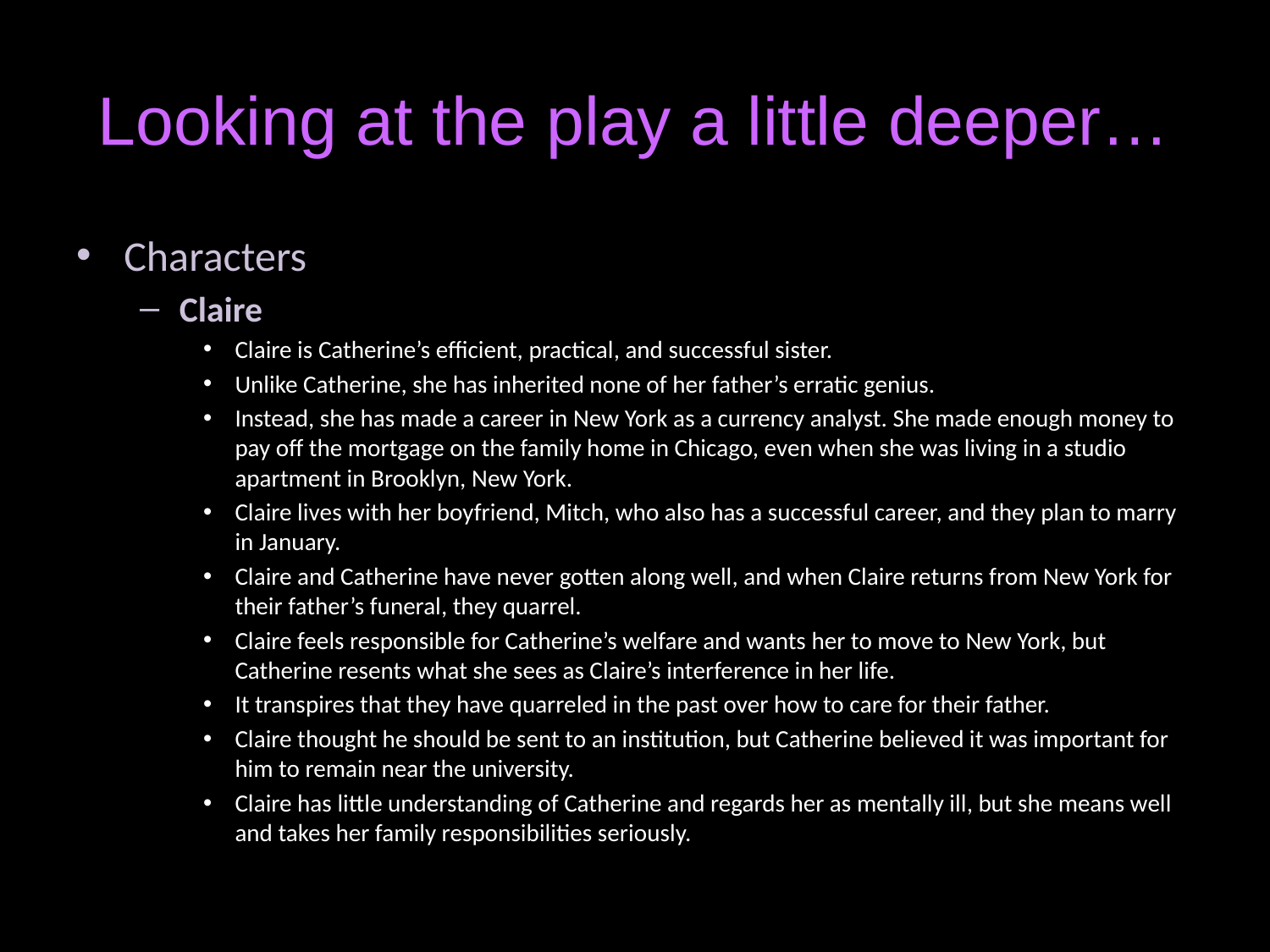

# Looking at the play a little deeper…
Characters
Claire
Claire is Catherine’s efficient, practical, and successful sister.
Unlike Catherine, she has inherited none of her father’s erratic genius.
Instead, she has made a career in New York as a currency analyst. She made enough money to pay off the mortgage on the family home in Chicago, even when she was living in a studio apartment in Brooklyn, New York.
Claire lives with her boyfriend, Mitch, who also has a successful career, and they plan to marry in January.
Claire and Catherine have never gotten along well, and when Claire returns from New York for their father’s funeral, they quarrel.
Claire feels responsible for Catherine’s welfare and wants her to move to New York, but Catherine resents what she sees as Claire’s interference in her life.
It transpires that they have quarreled in the past over how to care for their father.
Claire thought he should be sent to an institution, but Catherine believed it was important for him to remain near the university.
Claire has little understanding of Catherine and regards her as mentally ill, but she means well and takes her family responsibilities seriously.